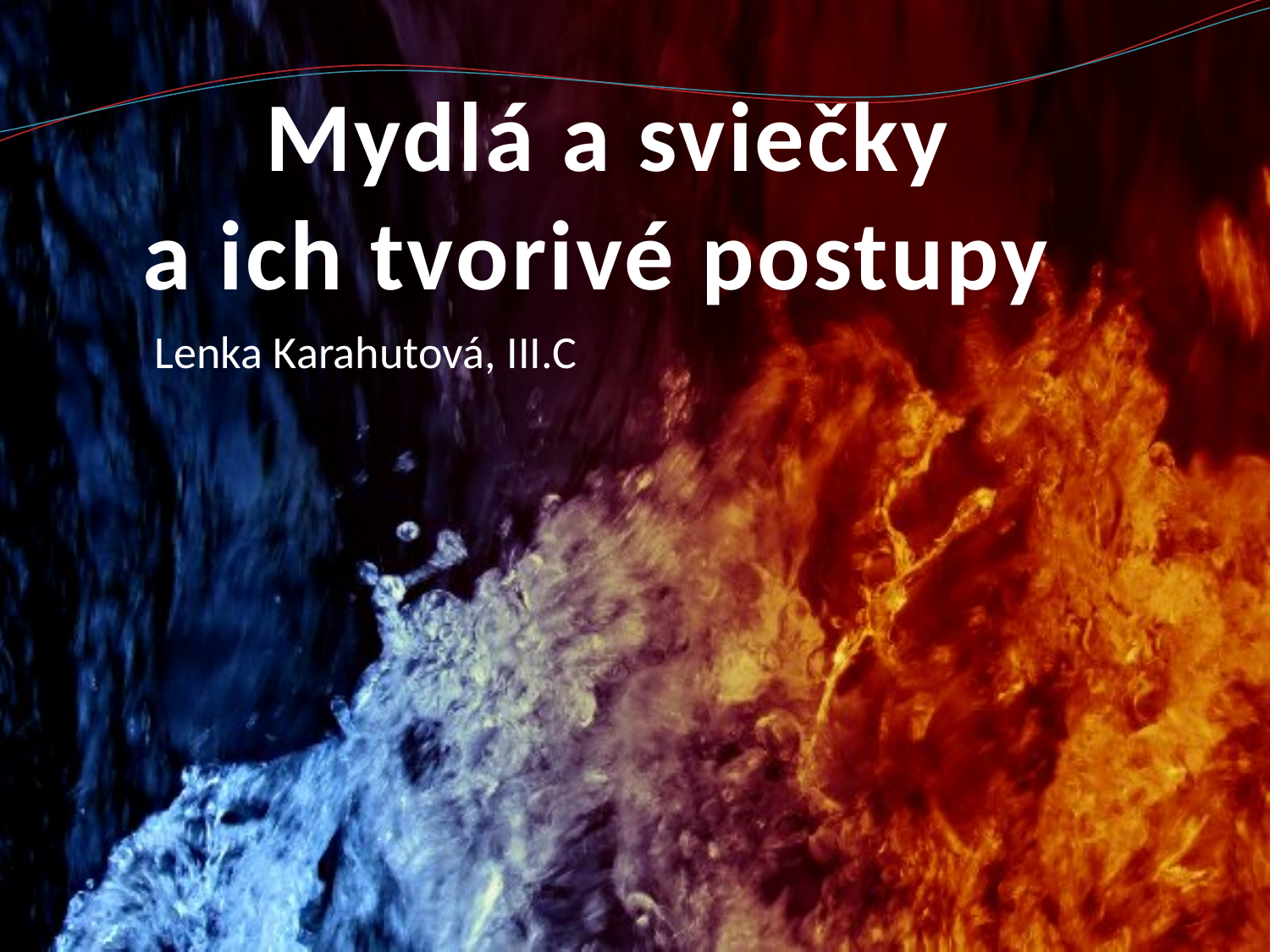

# Mydlá a sviečky a ich tvorivé postupy
Lenka Karahutová, III.C